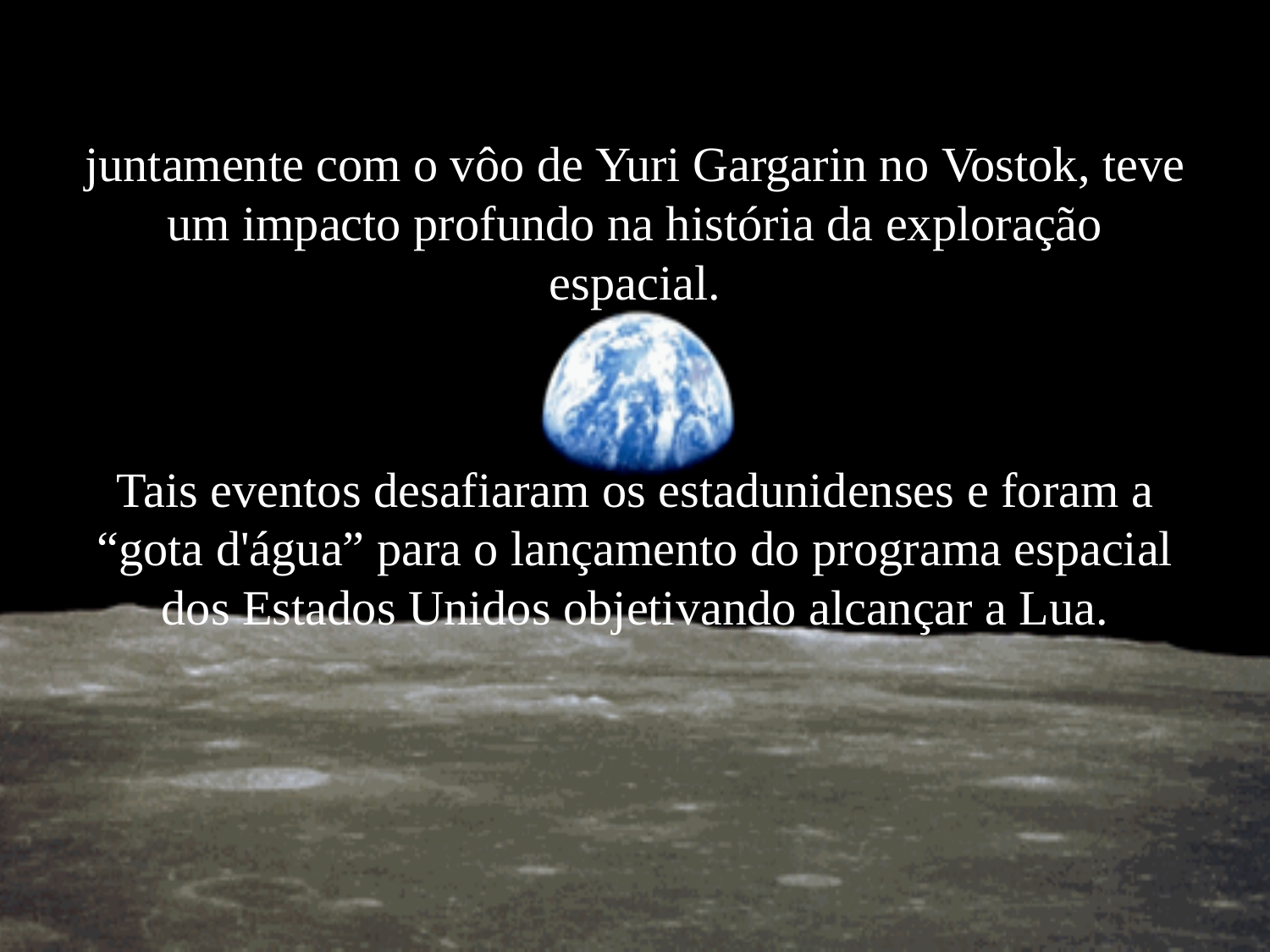

juntamente com o vôo de Yuri Gargarin no Vostok, teve um impacto profundo na história da exploração espacial.

Tais eventos desafiaram os estadunidenses e foram a “gota d'água” para o lançamento do programa espacial dos Estados Unidos objetivando alcançar a Lua.